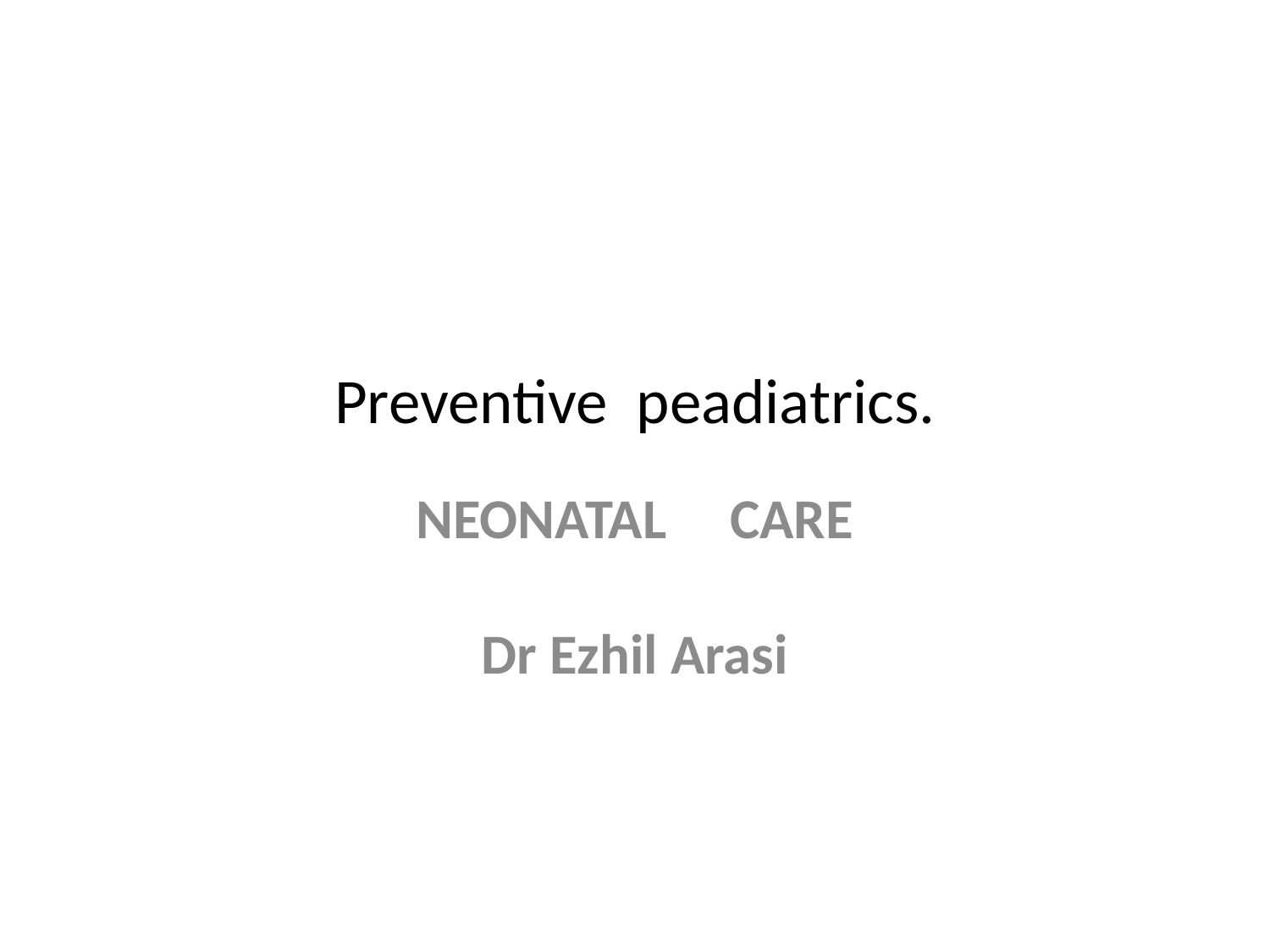

# Preventive  peadiatrics.
NEONATAL     CARE

Dr Ezhil Arasi